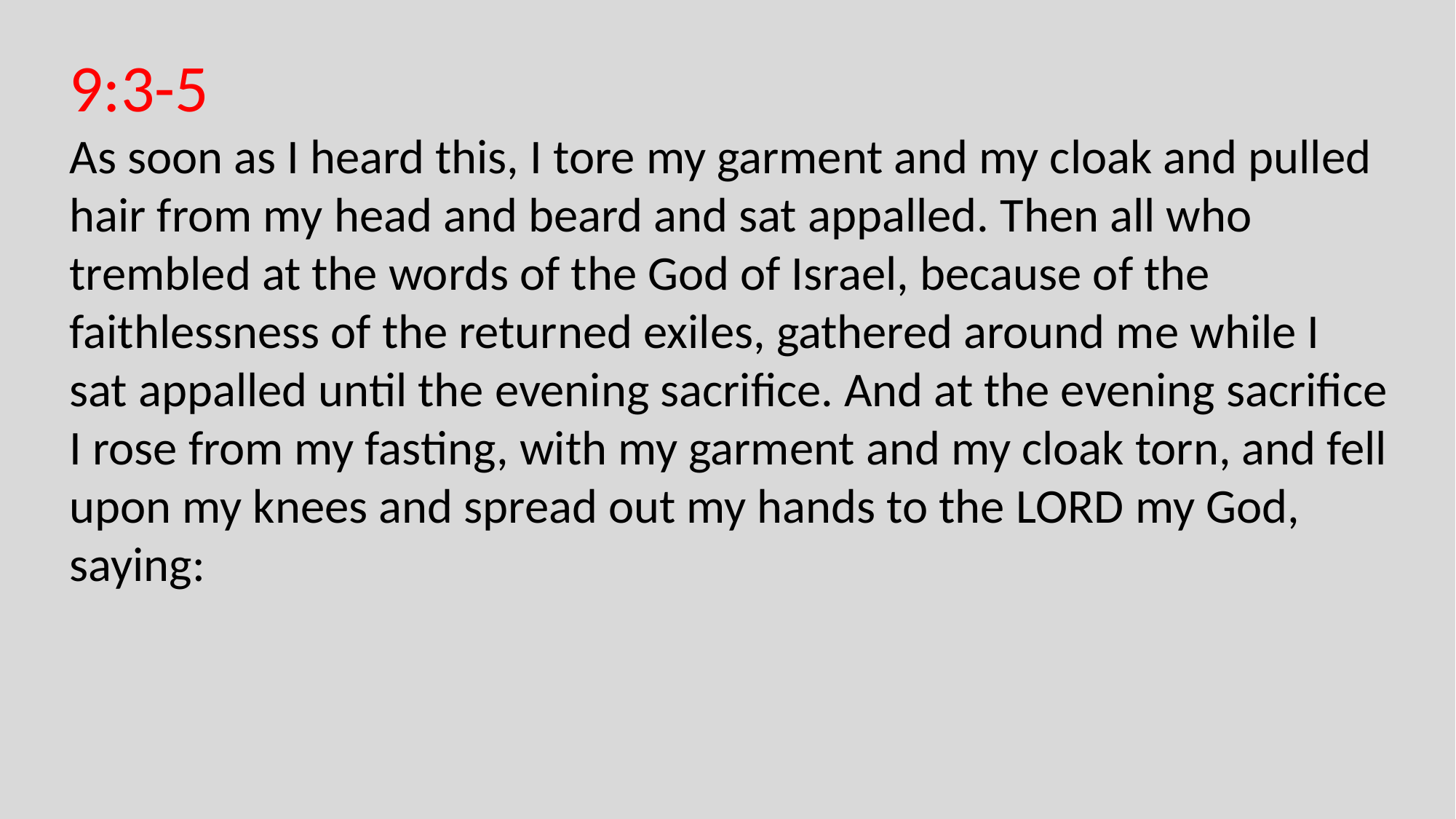

9:3-5
As soon as I heard this, I tore my garment and my cloak and pulled hair from my head and beard and sat appalled. Then all who trembled at the words of the God of Israel, because of the faithlessness of the returned exiles, gathered around me while I sat appalled until the evening sacrifice. And at the evening sacrifice I rose from my fasting, with my garment and my cloak torn, and fell upon my knees and spread out my hands to the Lord my God, saying: